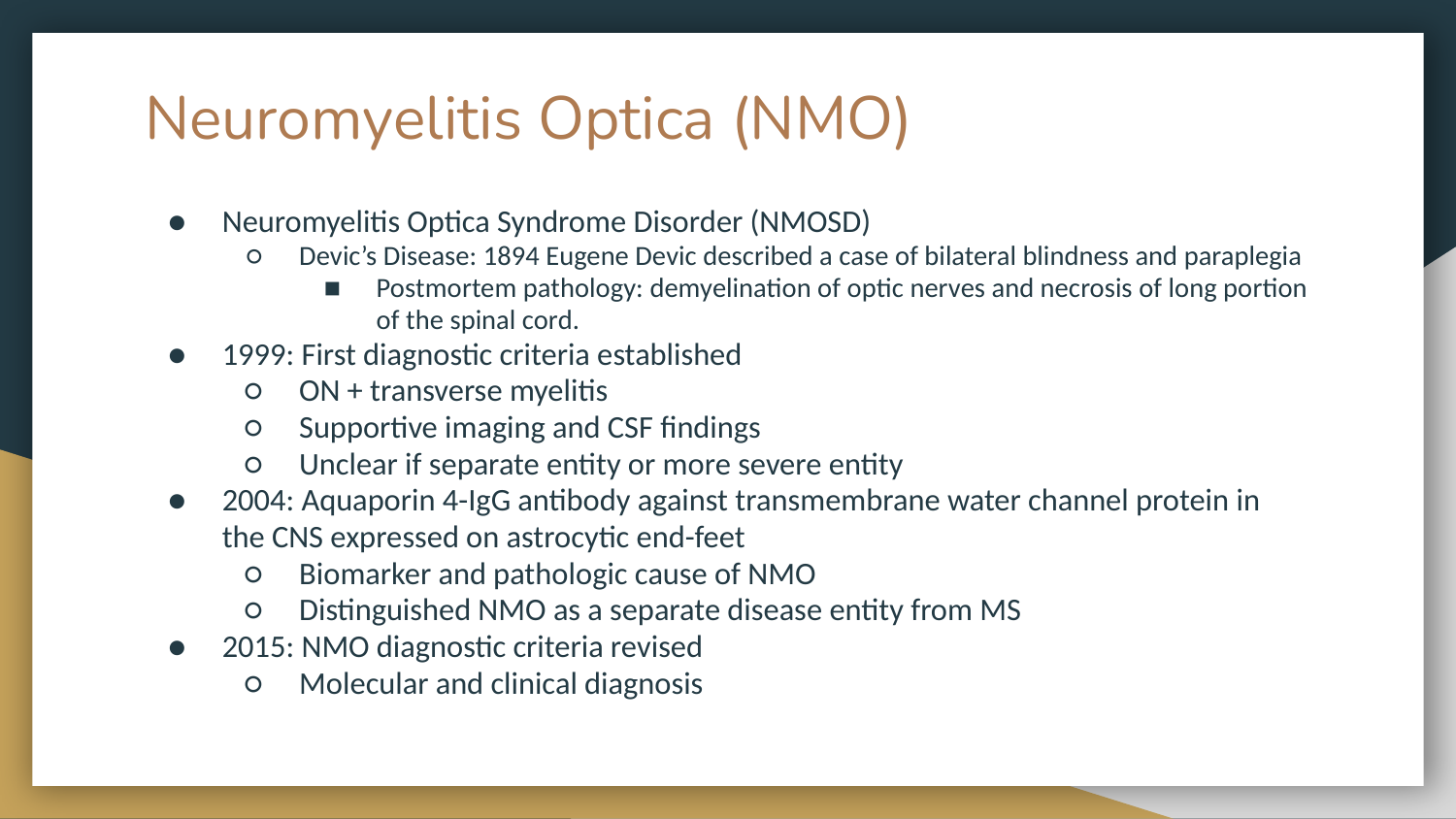

# Neuromyelitis Optica (NMO)
Neuromyelitis Optica Syndrome Disorder (NMOSD)
Devic’s Disease: 1894 Eugene Devic described a case of bilateral blindness and paraplegia
Postmortem pathology: demyelination of optic nerves and necrosis of long portion of the spinal cord.
1999: First diagnostic criteria established
ON + transverse myelitis
Supportive imaging and CSF findings
Unclear if separate entity or more severe entity
2004: Aquaporin 4-IgG antibody against transmembrane water channel protein in the CNS expressed on astrocytic end-feet
Biomarker and pathologic cause of NMO
Distinguished NMO as a separate disease entity from MS
2015: NMO diagnostic criteria revised
Molecular and clinical diagnosis